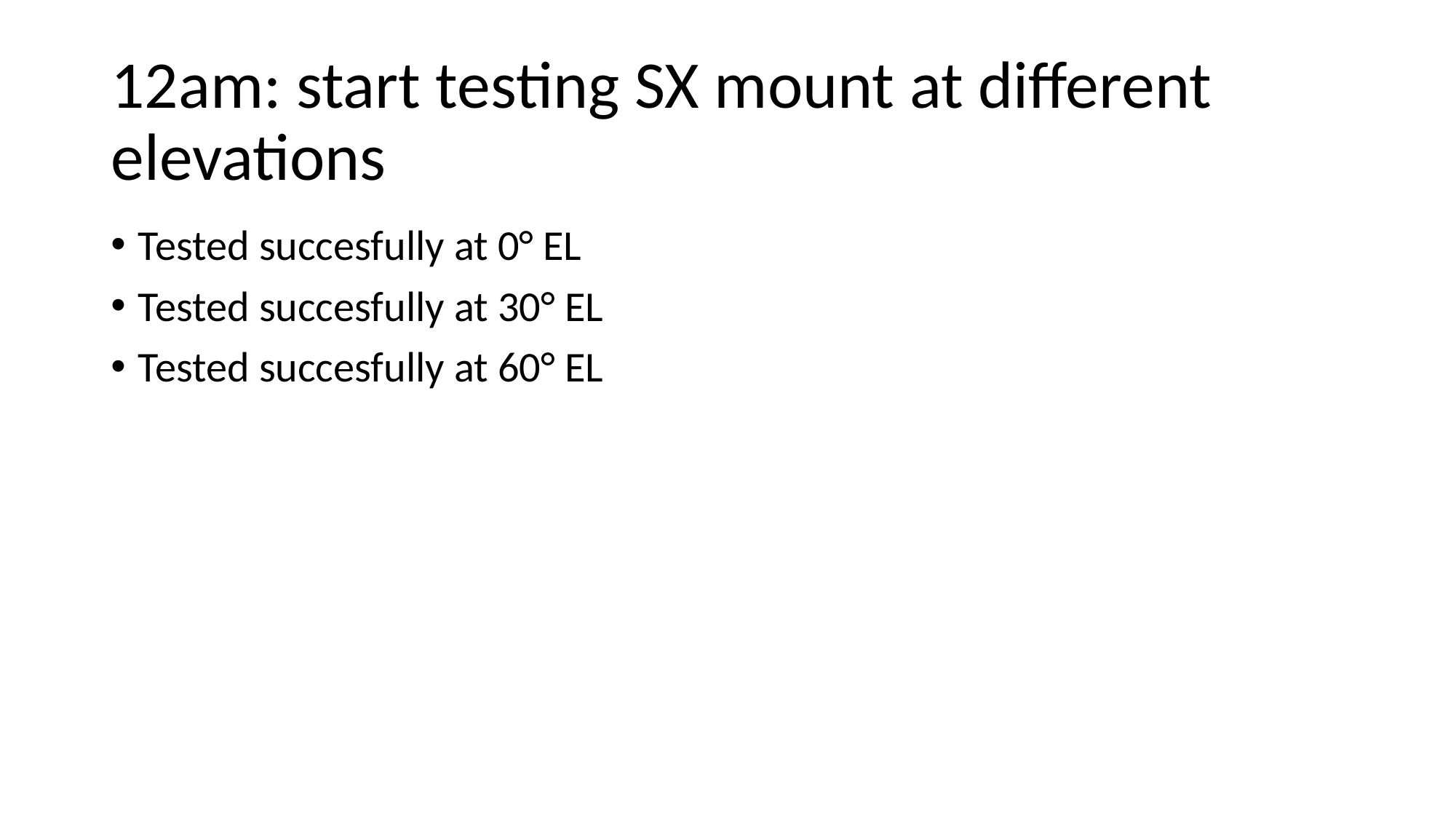

# 12am: start testing SX mount at different elevations
Tested succesfully at 0° EL
Tested succesfully at 30° EL
Tested succesfully at 60° EL